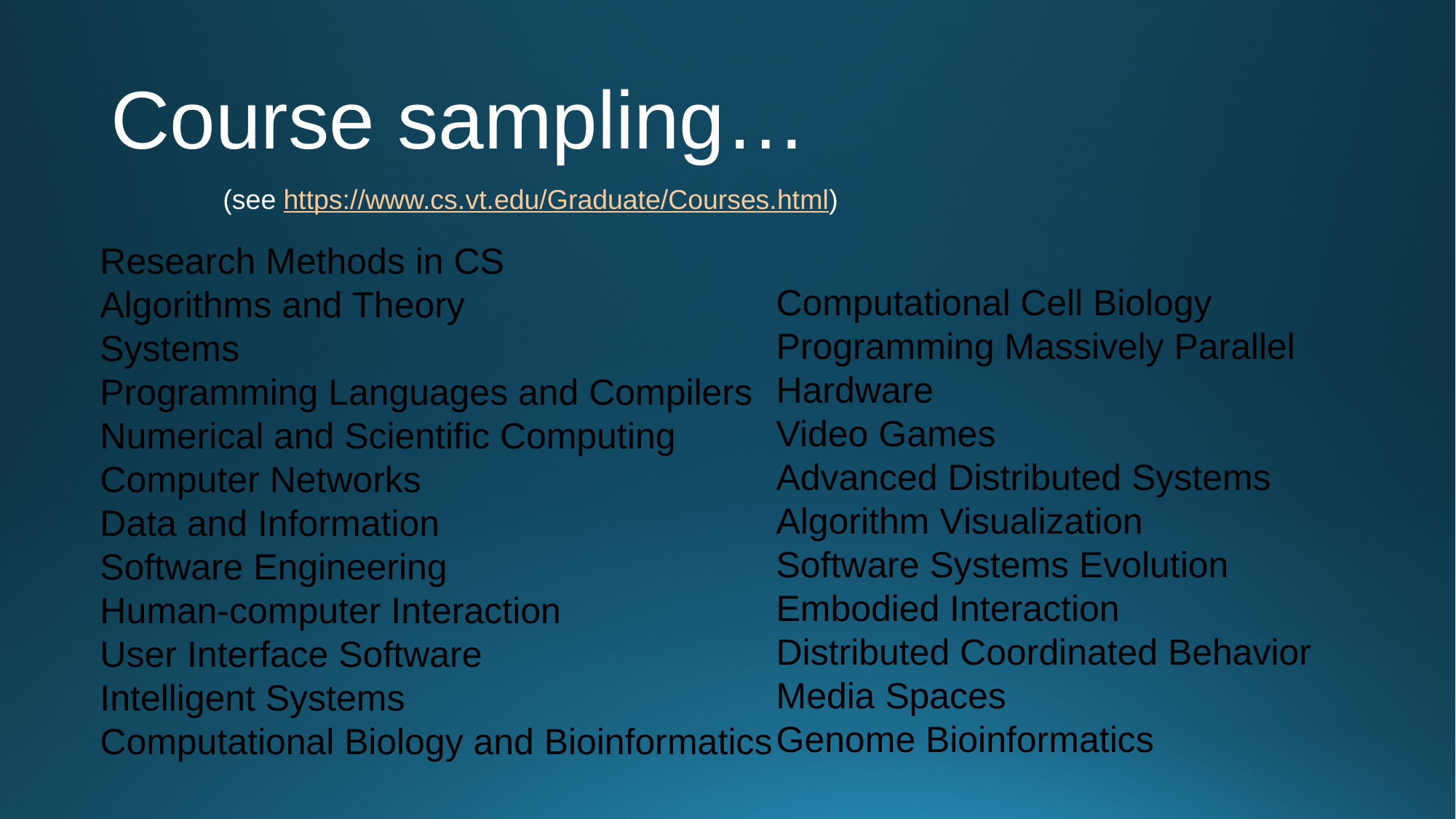

# Course sampling…
(see https://www.cs.vt.edu/Graduate/Courses.html)
Research Methods in CS
Algorithms and Theory
Systems
Programming Languages and Compilers
Numerical and Scientific Computing
Computer Networks
Data and Information
Software Engineering
Human-computer Interaction
User Interface Software
Intelligent Systems
Computational Biology and Bioinformatics
Computational Cell Biology
Programming Massively Parallel Hardware
Video Games
Advanced Distributed Systems
Algorithm Visualization
Software Systems Evolution
Embodied Interaction
Distributed Coordinated Behavior
Media Spaces
Genome Bioinformatics